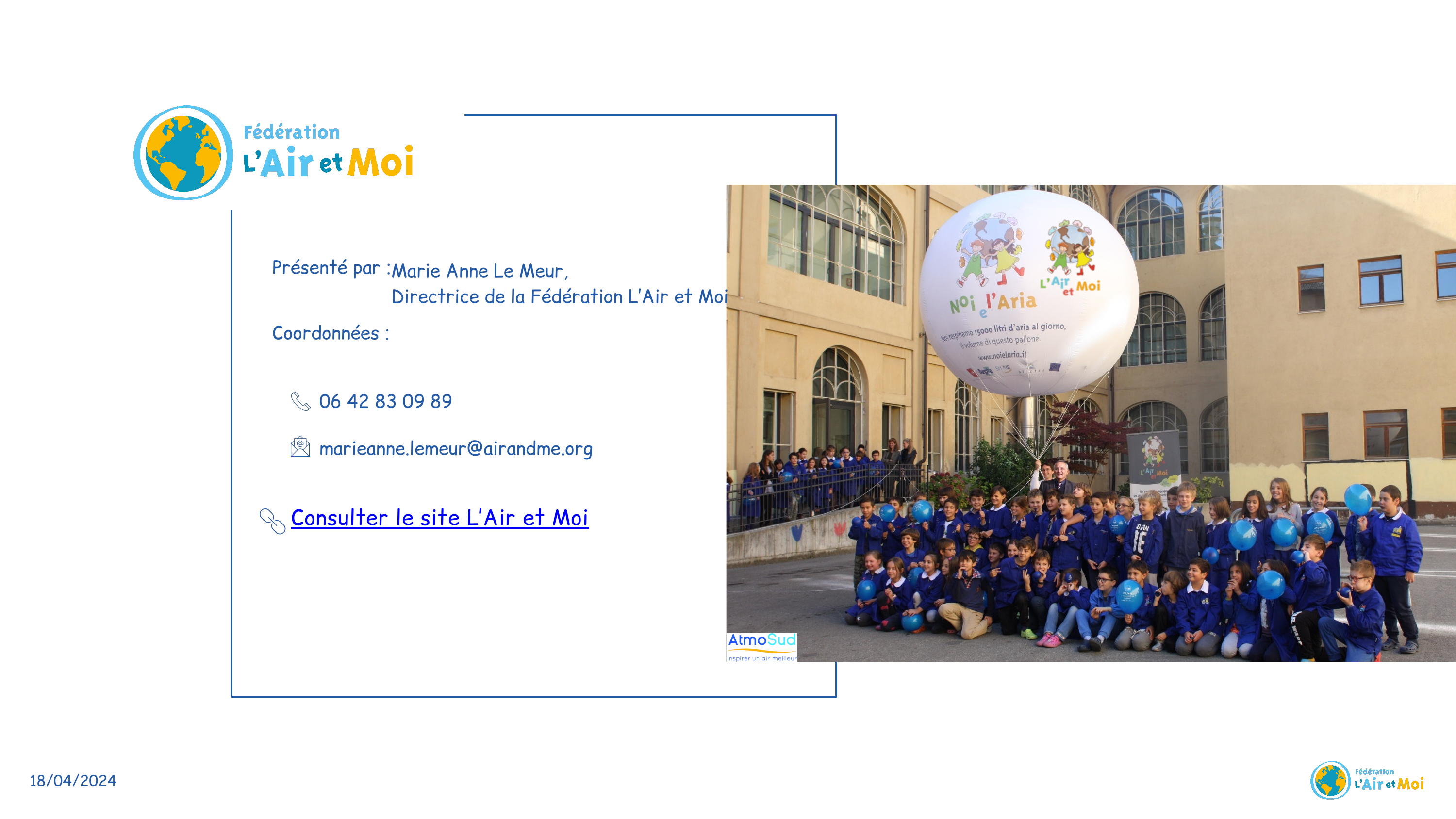

Marie Anne Le Meur,
Directrice de la Fédération L’Air et Moi
06 42 83 09 89
marieanne.lemeur@airandme.org